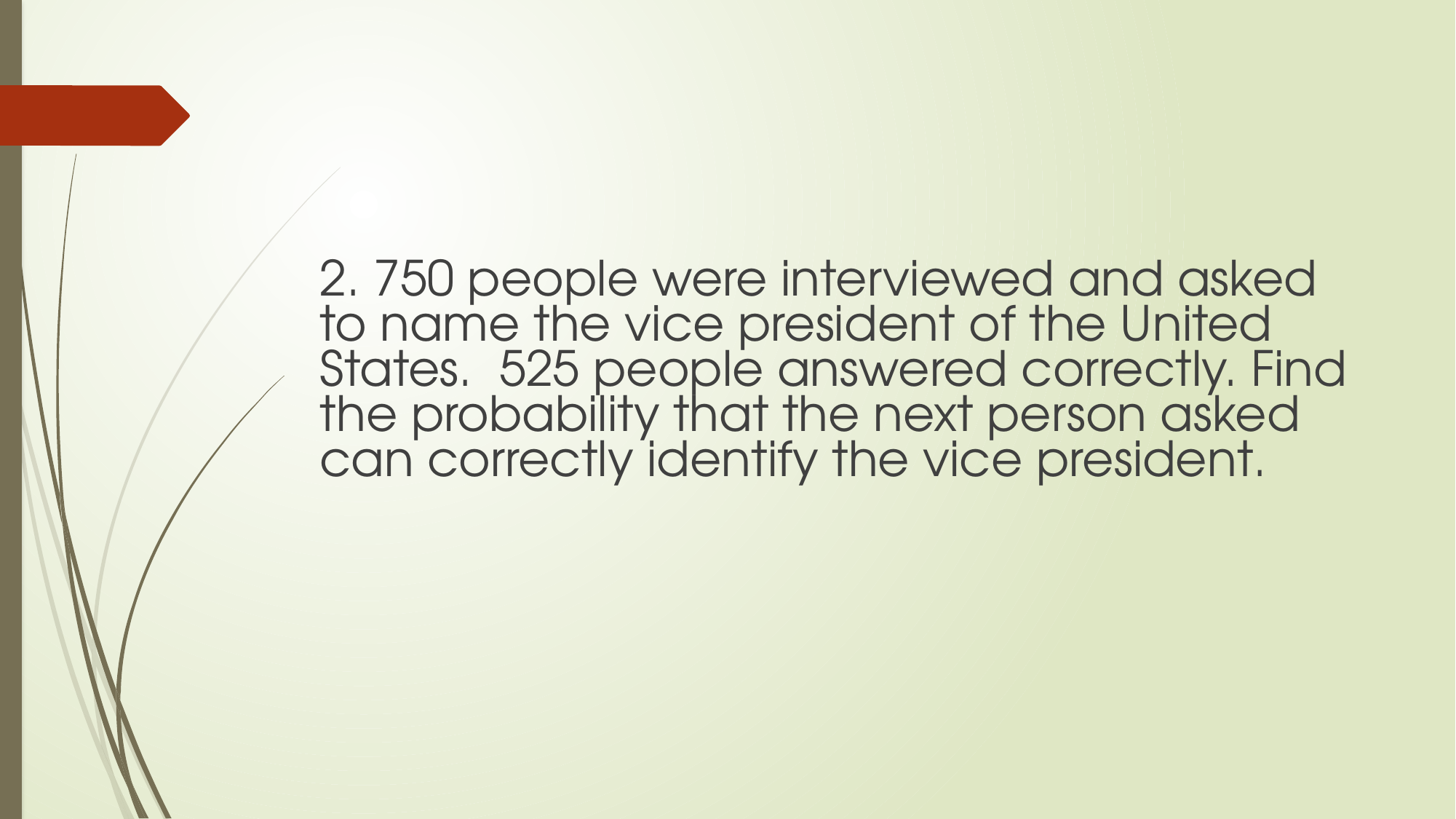

#
2. 750 people were interviewed and asked to name the vice president of the United States.  525 people answered correctly. Find the probability that the next person asked can correctly identify the vice president.